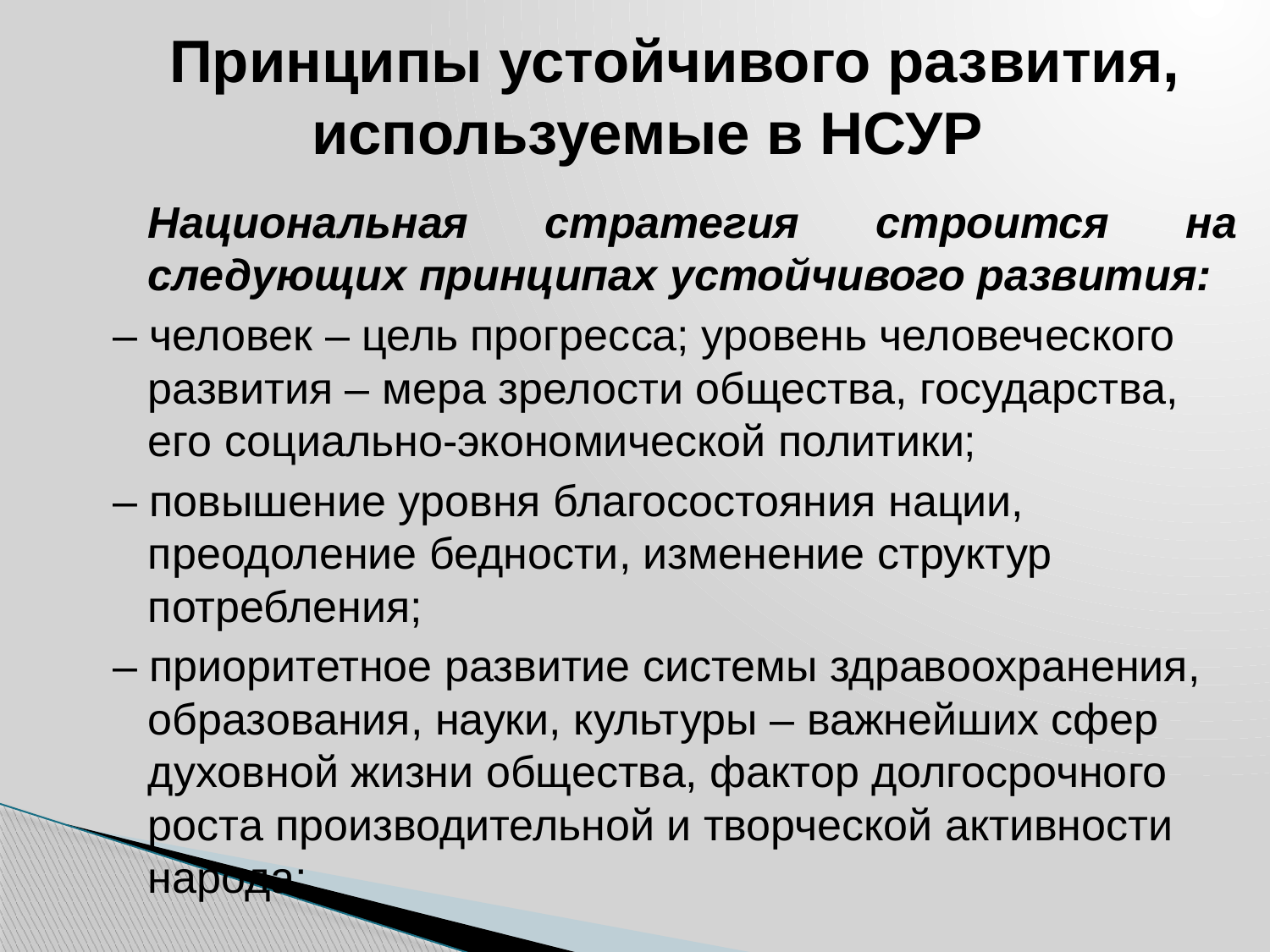

Принципы устойчивого развития, используемые в НСУР
	Национальная стратегия строится на следующих принципах устойчивого развития:
– человек – цель прогресса; уровень человеческого развития – мера зрелости общества, государства, его социально-экономической политики;
– повышение уровня благосостояния нации, преодоление бедности, изменение структур потребления;
– приоритетное развитие системы здравоохранения, образования, науки, культуры – важнейших сфер духовной жизни общества, фактор долгосрочного роста производительной и творческой активности народа;